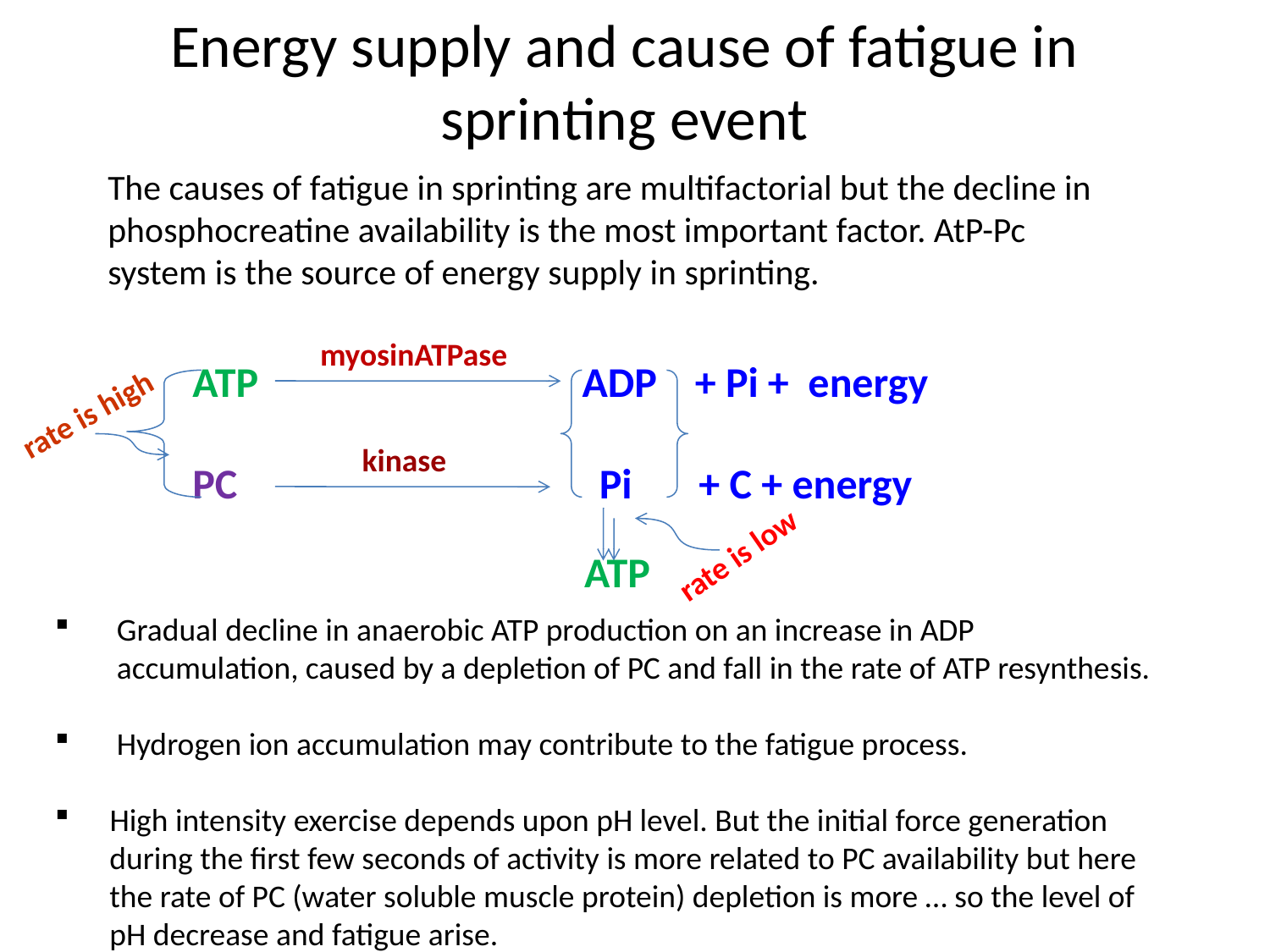

# Energy supply and cause of fatigue in sprinting event
The causes of fatigue in sprinting are multifactorial but the decline in phosphocreatine availability is the most important factor. AtP-Pc system is the source of energy supply in sprinting.
myosinATPase
ATP                                  ADP    + Pi +  energy
PC                                      Pi       + C + energy

rate is high
kinase
rate is low
ATP
  Gradual decline in anaerobic ATP production on an increase in ADP
  accumulation, caused by a depletion of PC and fall in the rate of ATP resynthesis.

  Hydrogen ion accumulation may contribute to the fatigue process.
 High intensity exercise depends upon pH level. But the initial force generation
 during the first few seconds of activity is more related to PC availability but here
 the rate of PC (water soluble muscle protein) depletion is more … so the level of
 pH decrease and fatigue arise.